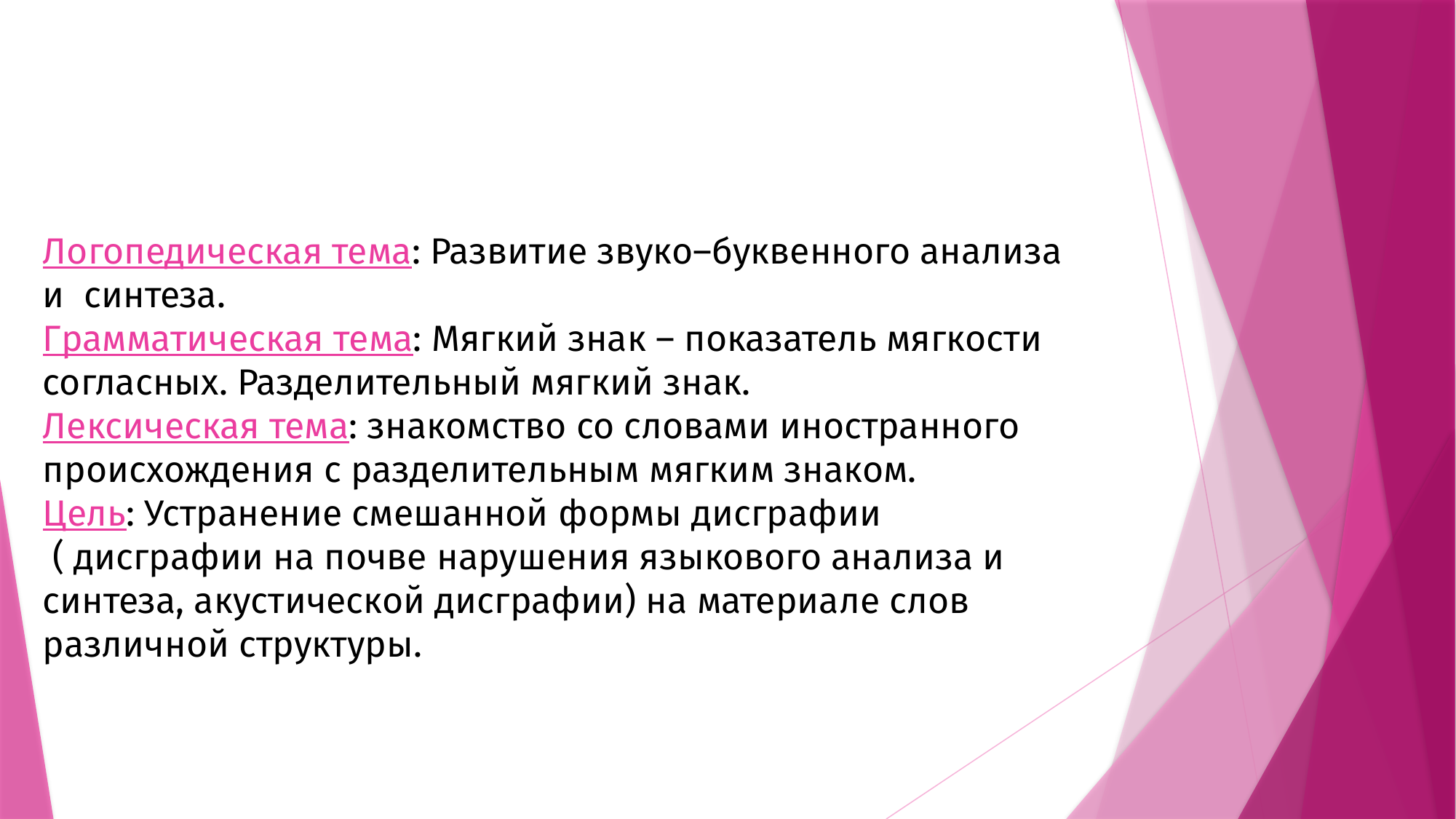

.
Логопедическая тема: Развитие звуко–буквенного анализа и  синтеза.
Грамматическая тема: Мягкий знак – показатель мягкости согласных. Разделительный мягкий знак.
Лексическая тема: знакомство со словами иностранного происхождения с разделительным мягким знаком.
Цель: Устранение смешанной формы дисграфии
 ( дисграфии на почве нарушения языкового анализа и синтеза, акустической дисграфии) на материале слов различной структуры.